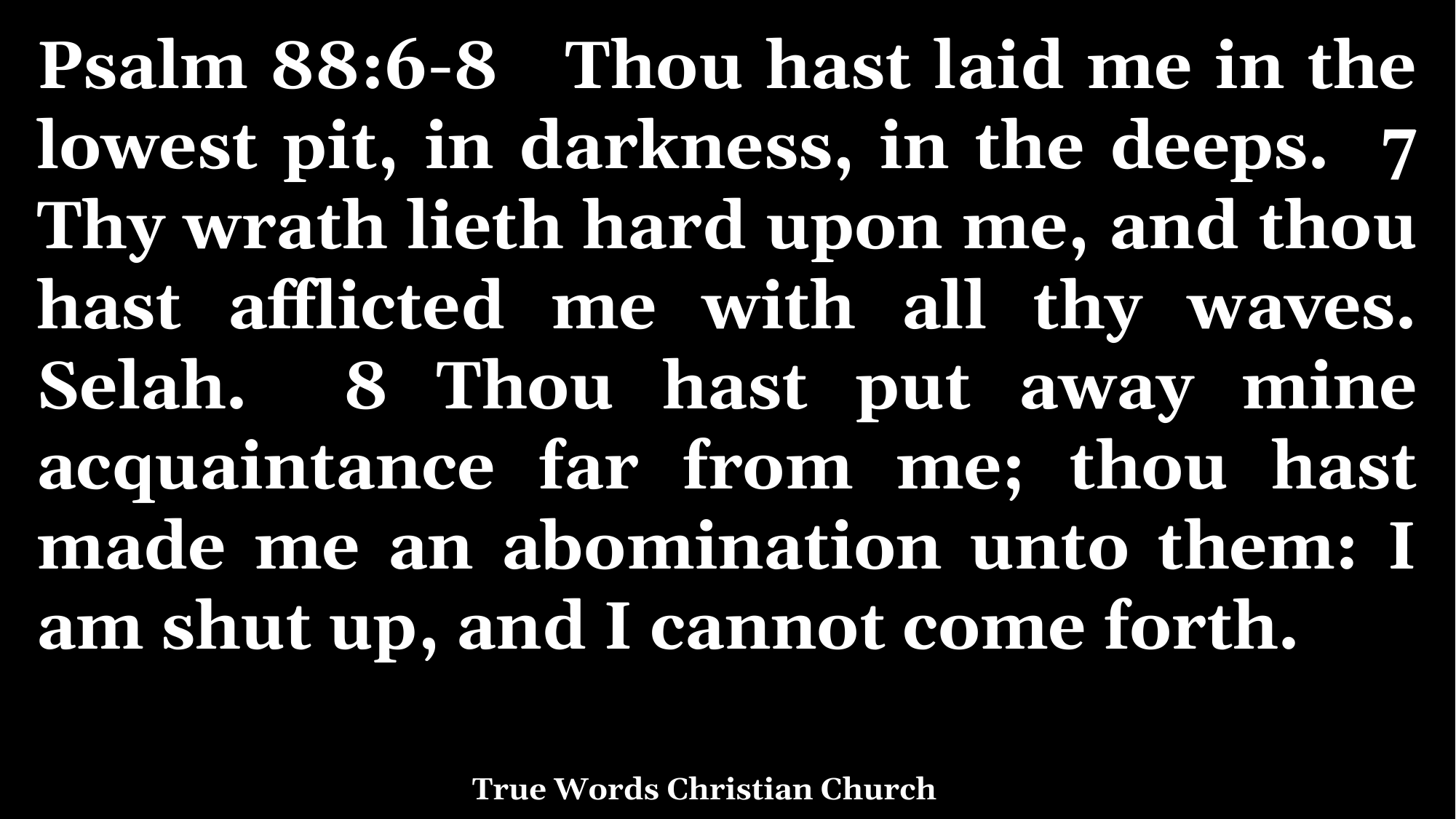

Psalm 88:6-8   Thou hast laid me in the lowest pit, in darkness, in the deeps.  7 Thy wrath lieth hard upon me, and thou hast afflicted me with all thy waves. Selah.  8 Thou hast put away mine acquaintance far from me; thou hast made me an abomination unto them: I am shut up, and I cannot come forth.
True Words Christian Church